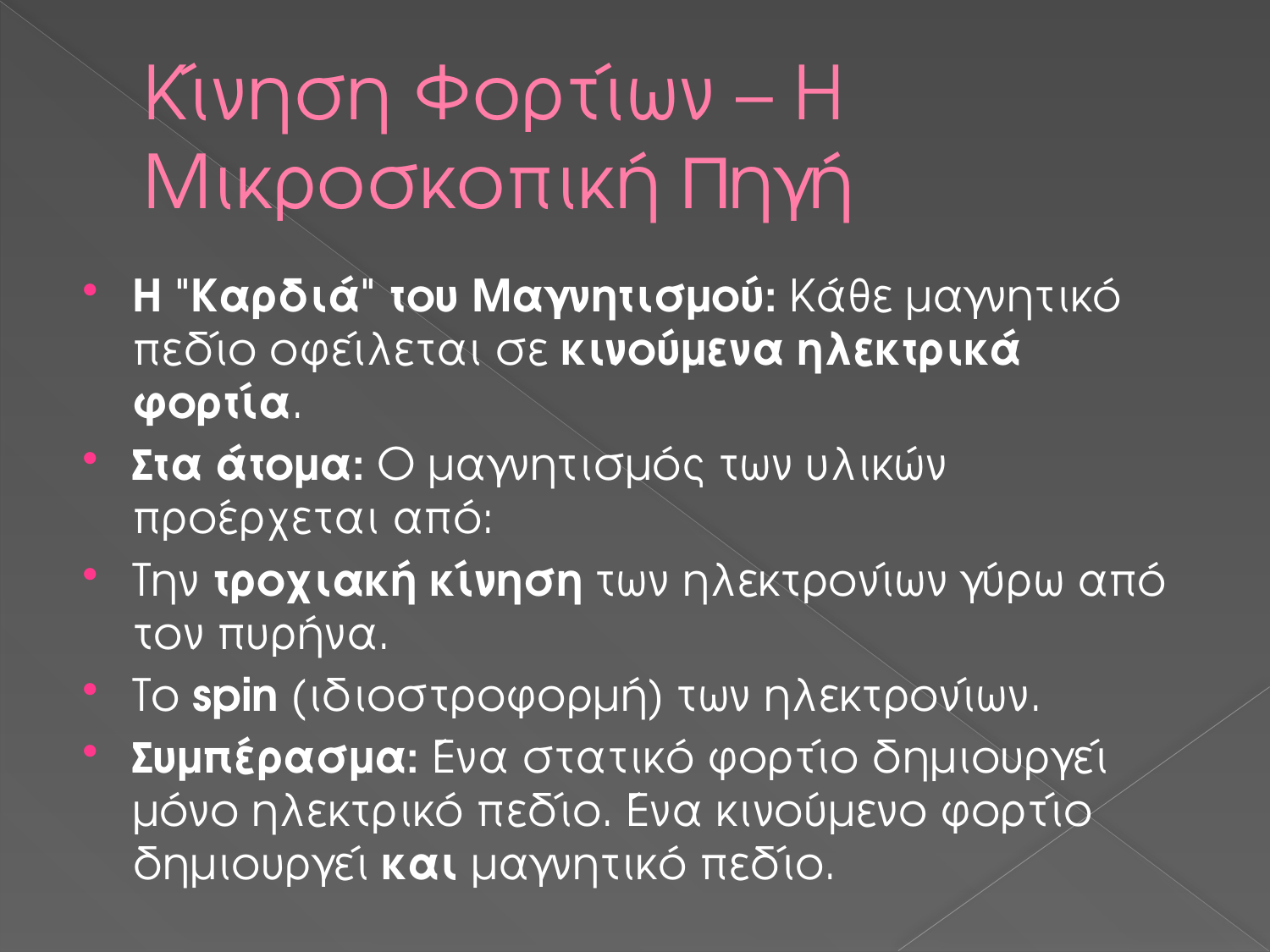

# Κίνηση Φορτίων – Η Μικροσκοπική Πηγή
Η "Καρδιά" του Μαγνητισμού: Κάθε μαγνητικό πεδίο οφείλεται σε κινούμενα ηλεκτρικά φορτία.
Στα άτομα: Ο μαγνητισμός των υλικών προέρχεται από:
Την τροχιακή κίνηση των ηλεκτρονίων γύρω από τον πυρήνα.
Το spin (ιδιοστροφορμή) των ηλεκτρονίων.
Συμπέρασμα: Ένα στατικό φορτίο δημιουργεί μόνο ηλεκτρικό πεδίο. Ένα κινούμενο φορτίο δημιουργεί και μαγνητικό πεδίο.